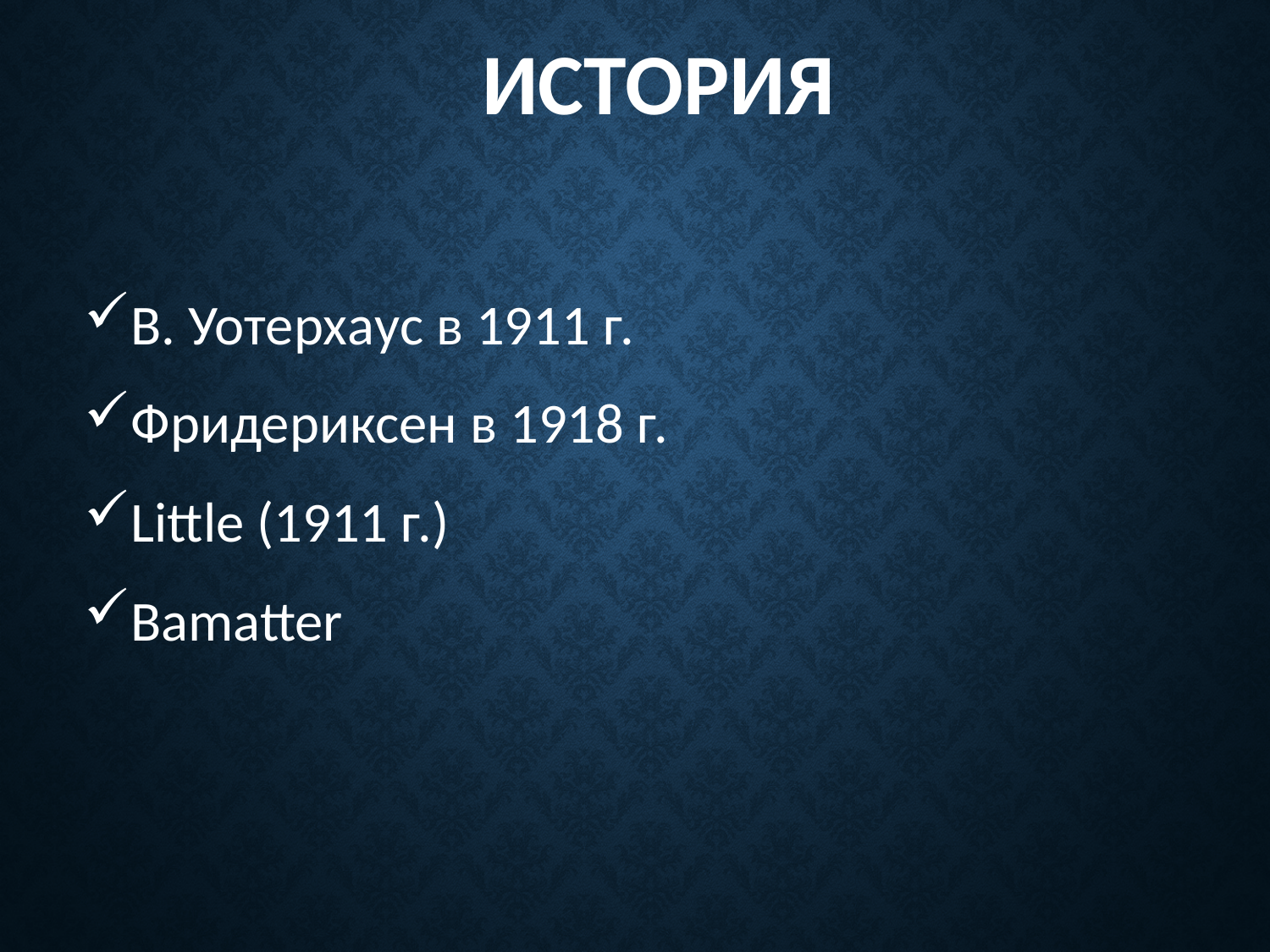

# История
В. Уотерхаус в 1911 г.
Фридериксен в 1918 г.
Little (1911 г.)
Bamatter